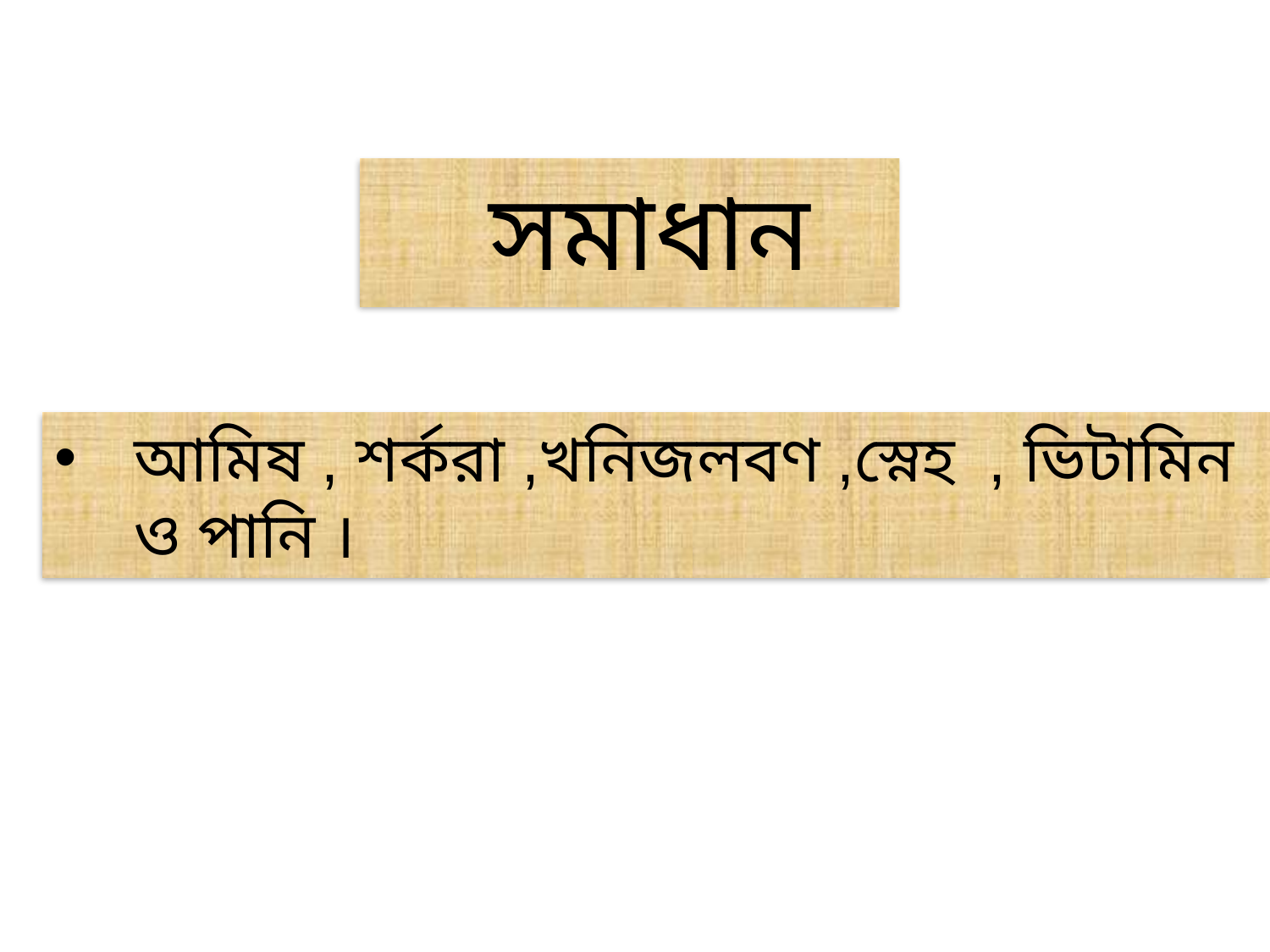

সমাধান
আমিষ , শর্করা ,খনিজলবণ ,স্নেহ  , ভিটামিন ও পানি ।